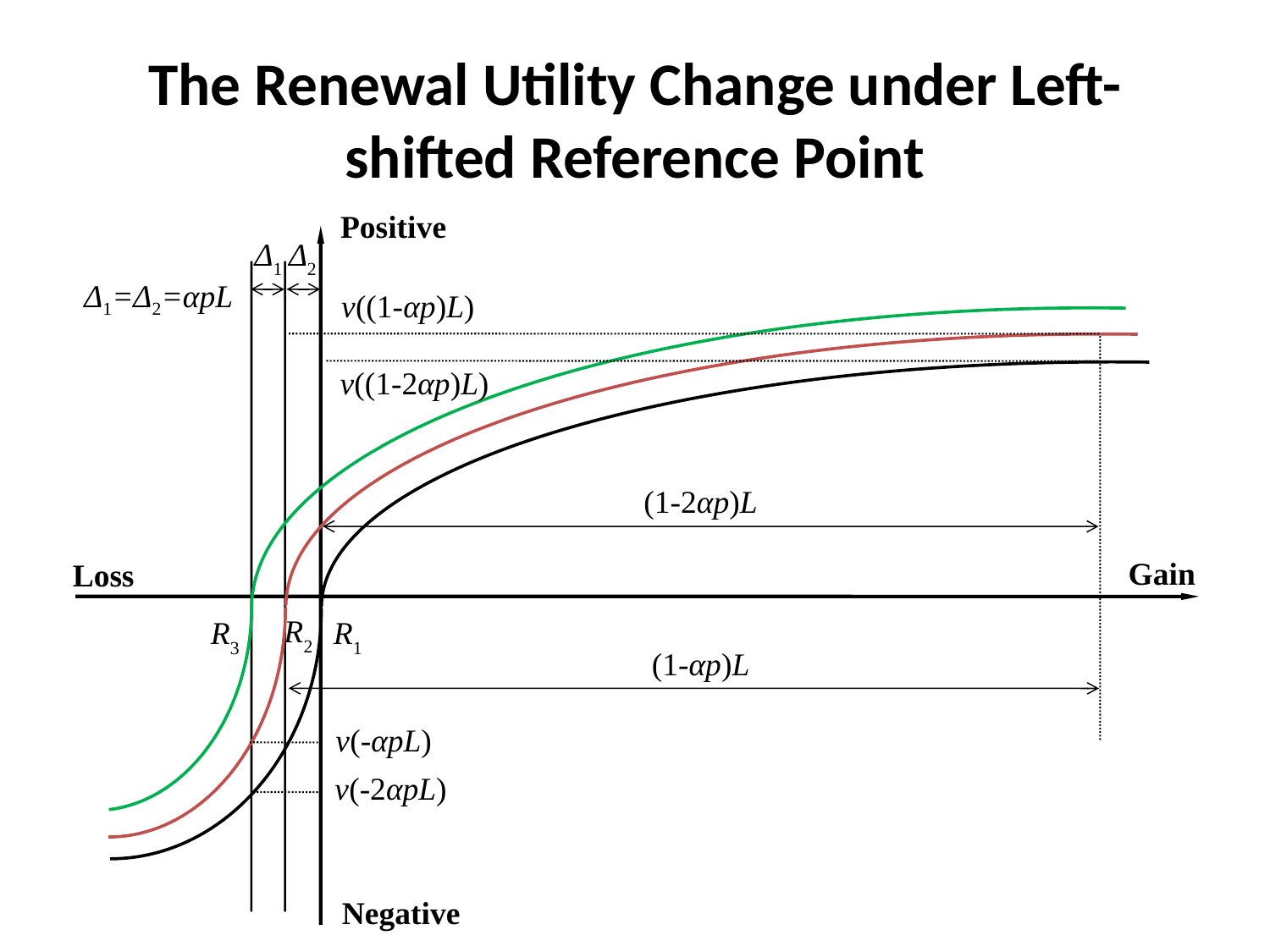

# The Renewal Utility Change under Left-shifted Reference Point

Positive

Δ1
Δ2

v((1-αp)L)

v((1-2αp)L)

(1-2αp)L

Gain
Loss

R2
R3
R1

(1-αp)L

v(-αpL)

v(-2αpL)

Negative
Δ1=Δ2=αpL